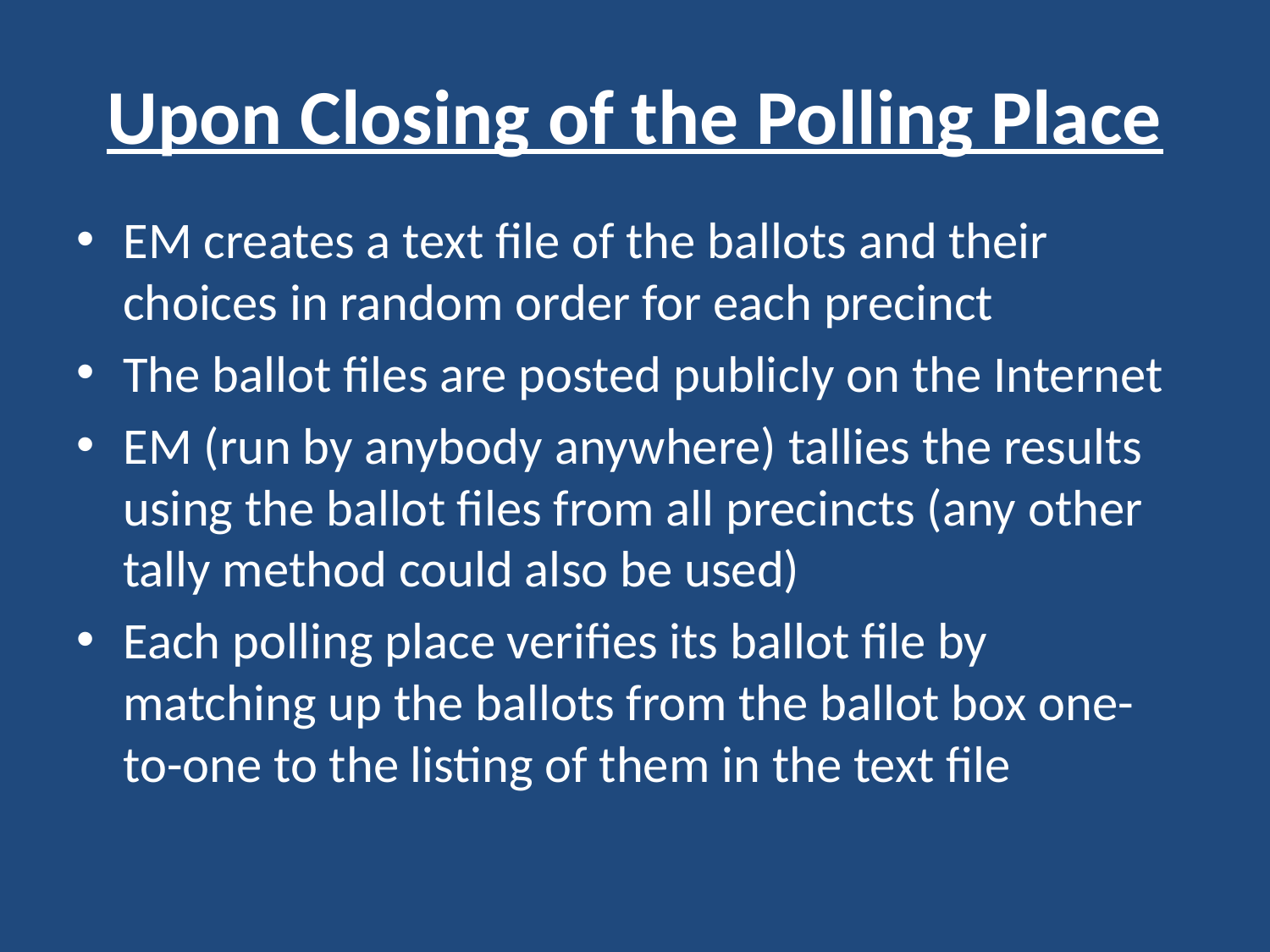

# Upon Closing of the Polling Place
EM creates a text file of the ballots and their choices in random order for each precinct
The ballot files are posted publicly on the Internet
EM (run by anybody anywhere) tallies the results using the ballot files from all precincts (any other tally method could also be used)
Each polling place verifies its ballot file by matching up the ballots from the ballot box one-to-one to the listing of them in the text file